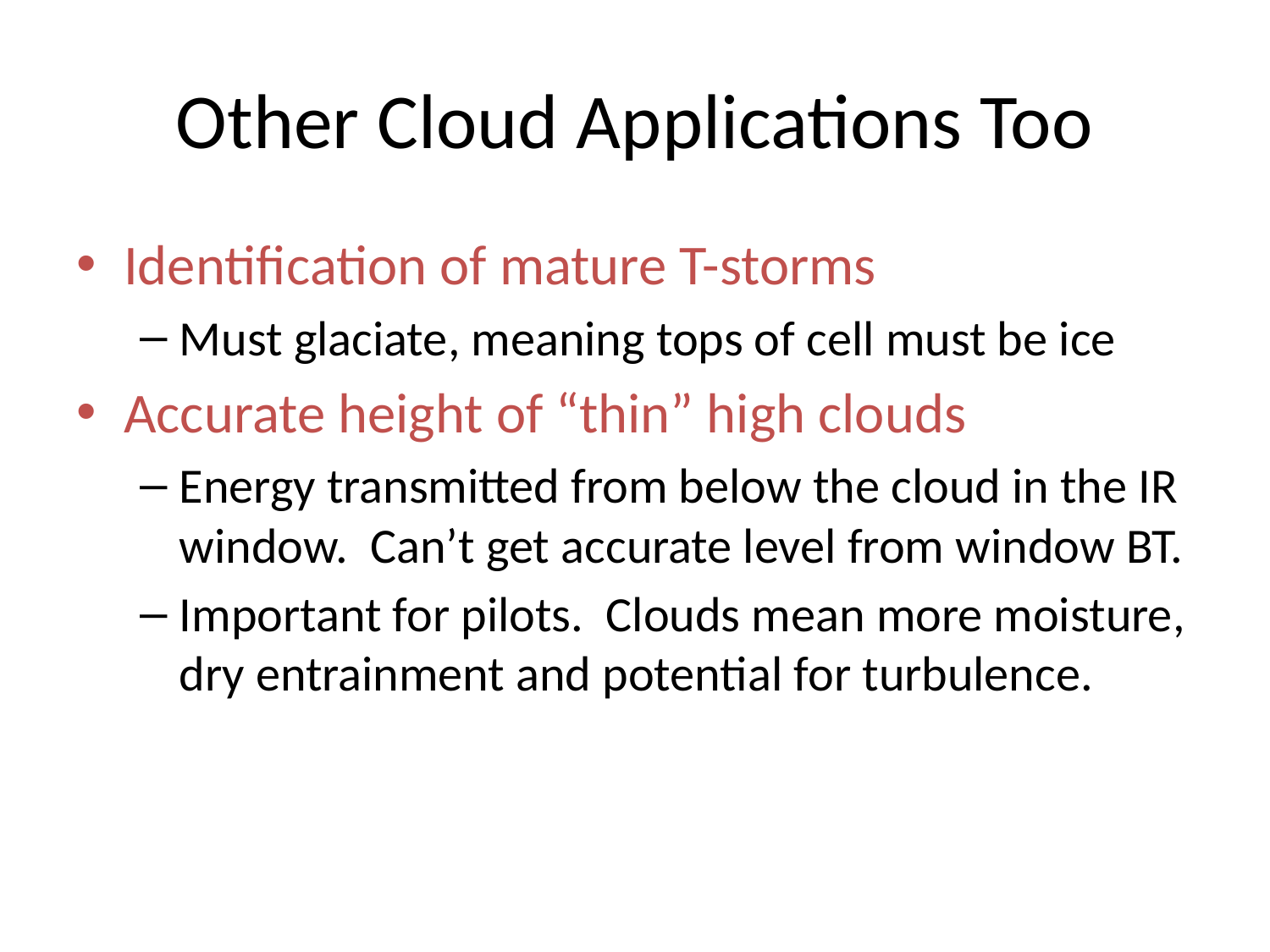

# Other Cloud Applications Too
Identification of mature T-storms
Must glaciate, meaning tops of cell must be ice
Accurate height of “thin” high clouds
Energy transmitted from below the cloud in the IR window.  Can’t get accurate level from window BT.
Important for pilots.  Clouds mean more moisture, dry entrainment and potential for turbulence.